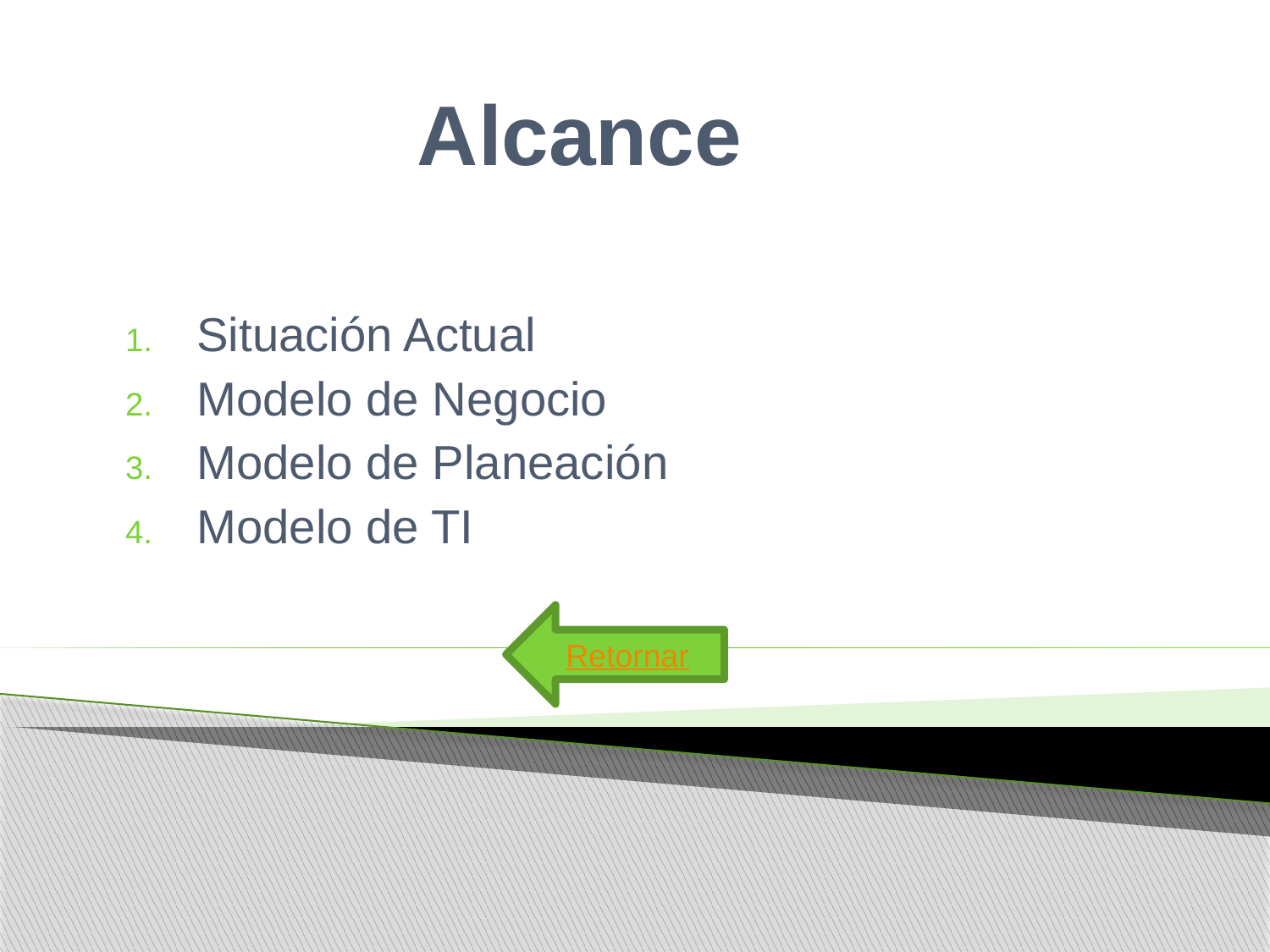

# Alcance
Situación Actual
Modelo de Negocio
Modelo de Planeación
Modelo de TI
Retornar